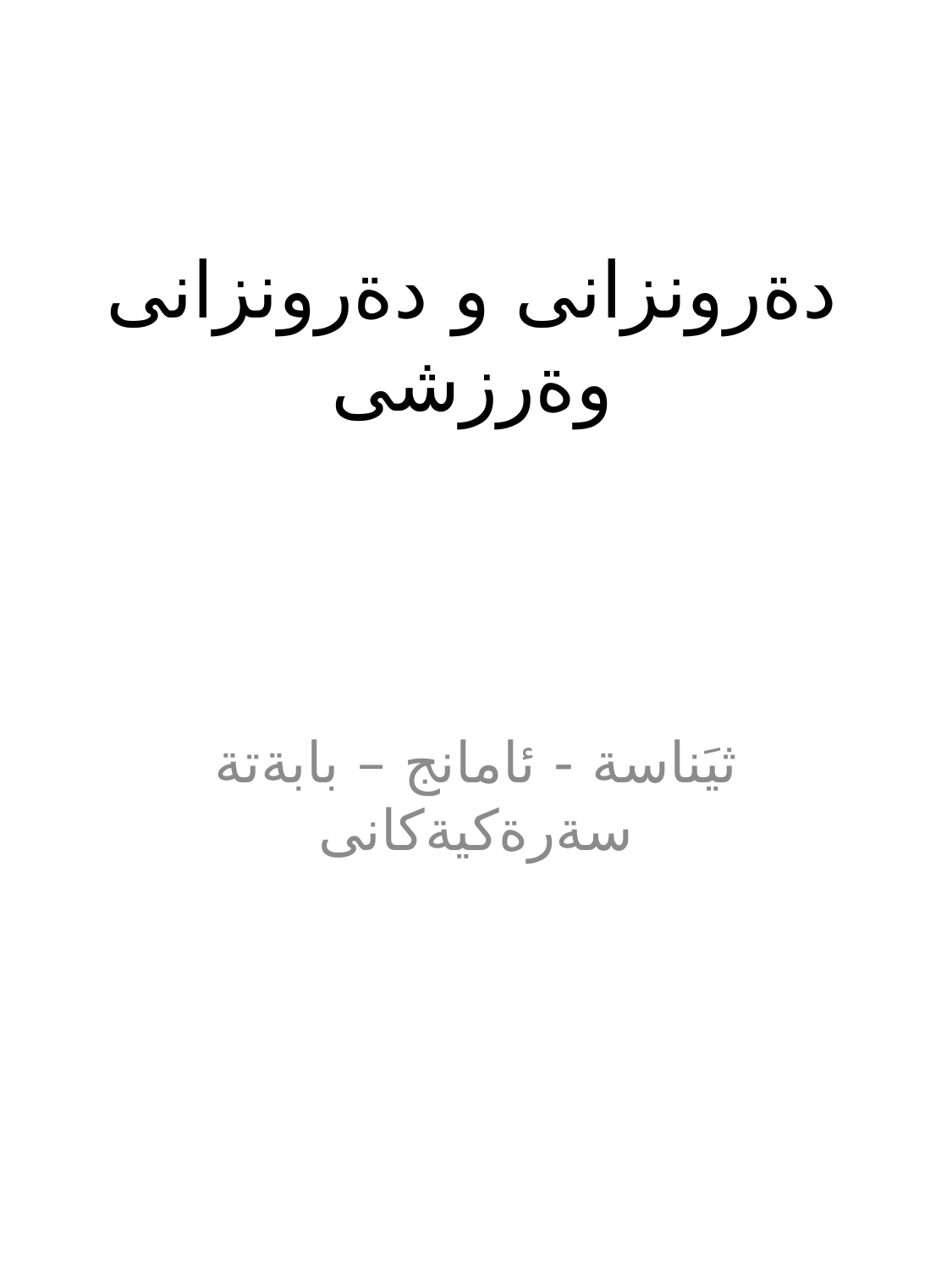

# دةرونزانى و دةرونزانى وةرزشى
ثيَناسة - ئامانج – بابةتة سةرةكيةكانى